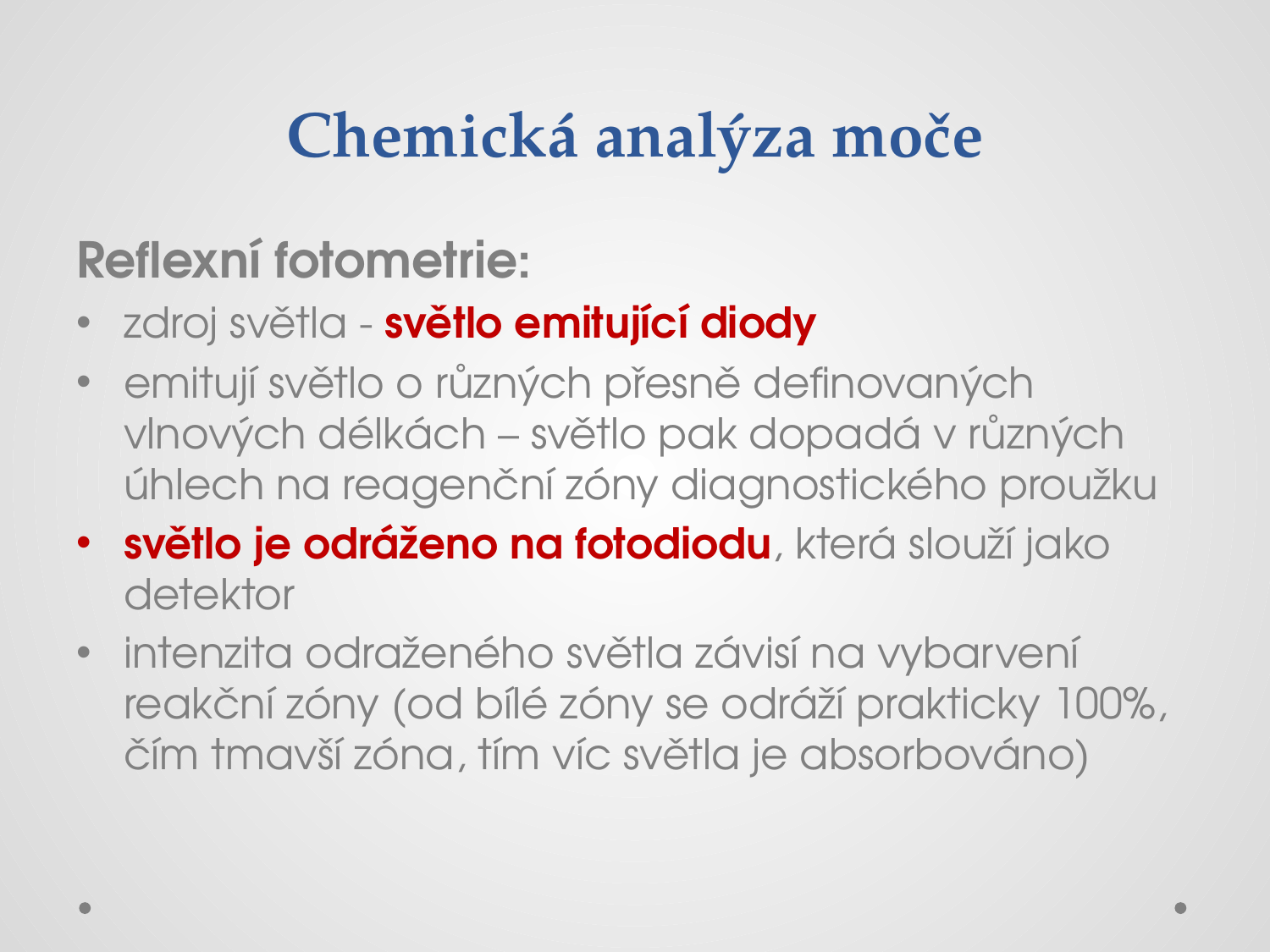

# Chemická analýza moče
Reflexní fotometrie:
zdroj světla - světlo emitující diody
emitují světlo o různých přesně definovaných vlnových délkách – světlo pak dopadá v různých úhlech na reagenční zóny diagnostického proužku
světlo je odráženo na fotodiodu, která slouží jako detektor
intenzita odraženého světla závisí na vybarvení reakční zóny (od bílé zóny se odráží prakticky 100%, čím tmavší zóna, tím víc světla je absorbováno)